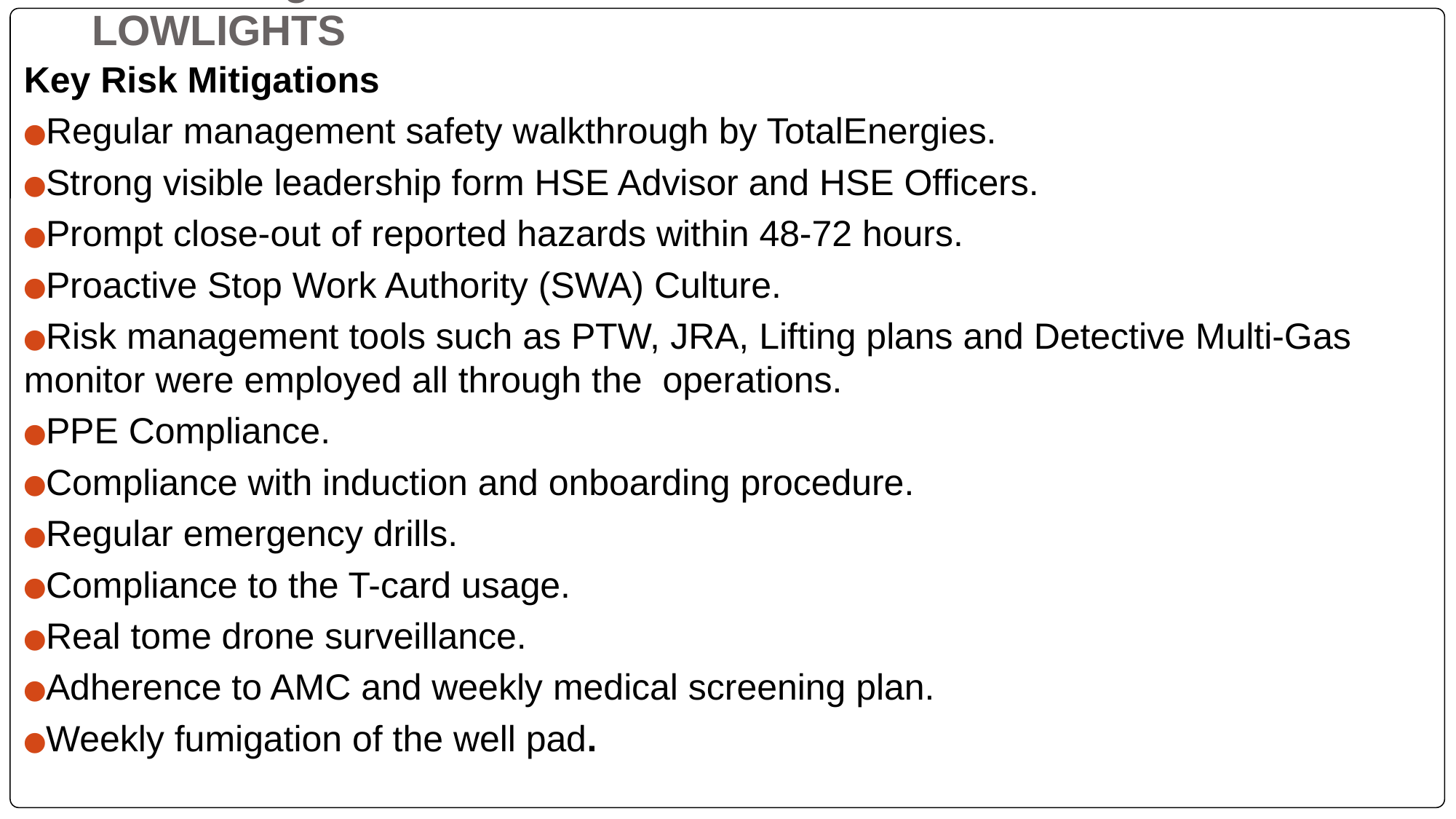

# TotalEnergies –OBAGI 80 OPERATIONS HIGHLIGHTS & LOWLIGHTS
Key Risk Mitigations
Regular management safety walkthrough by TotalEnergies.
Strong visible leadership form HSE Advisor and HSE Officers.
Prompt close-out of reported hazards within 48-72 hours.
Proactive Stop Work Authority (SWA) Culture.
Risk management tools such as PTW, JRA, Lifting plans and Detective Multi-Gas monitor were employed all through the  operations.
PPE Compliance.
Compliance with induction and onboarding procedure.
Regular emergency drills.
Compliance to the T-card usage.
Real tome drone surveillance.
Adherence to AMC and weekly medical screening plan.
Weekly fumigation of the well pad.